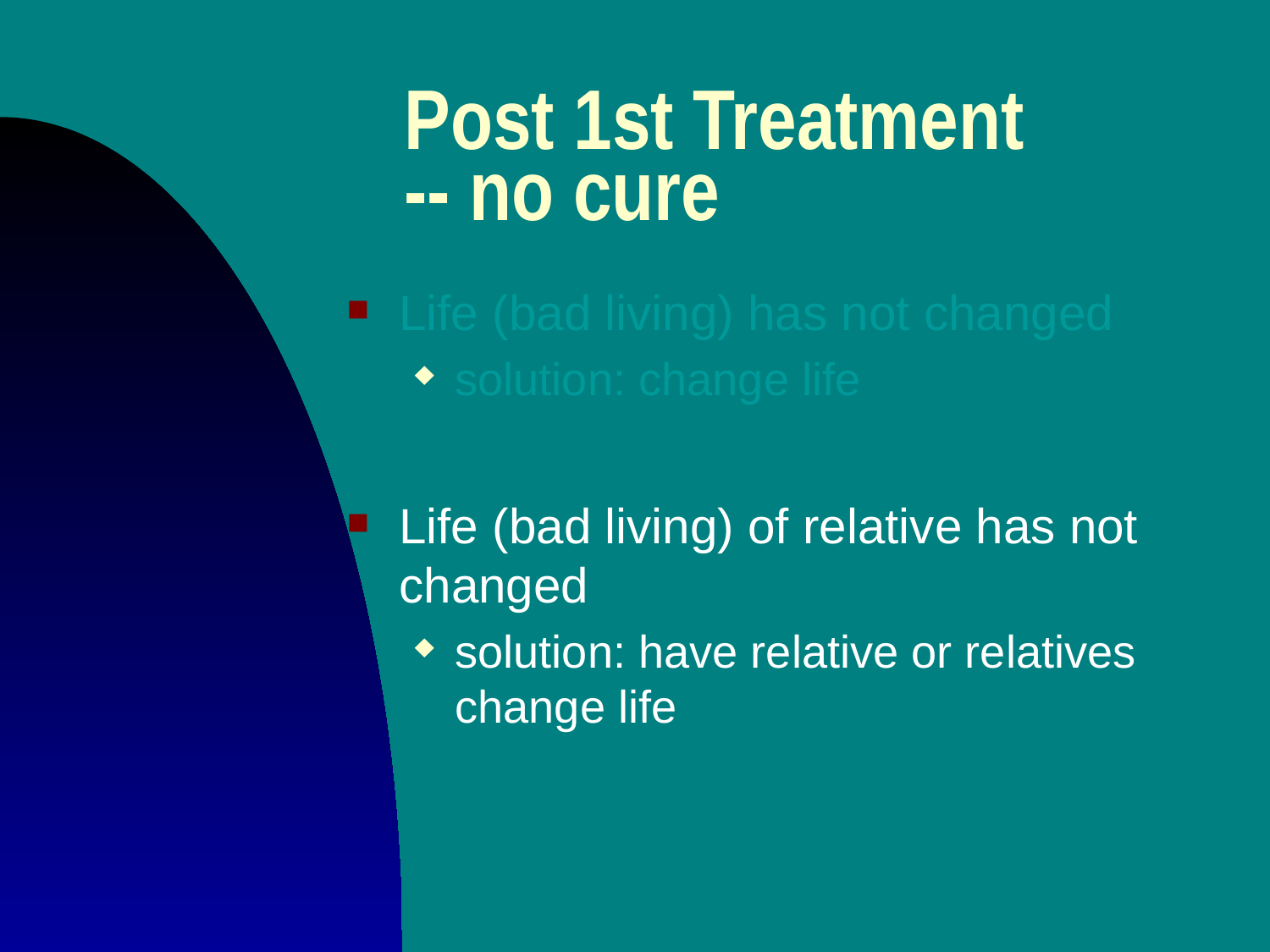

# Post 1st Treatment -- no cure
Life (bad living) has not changed
solution: change life

Life (bad living) of relative has not changed
solution: have relative or relatives change life